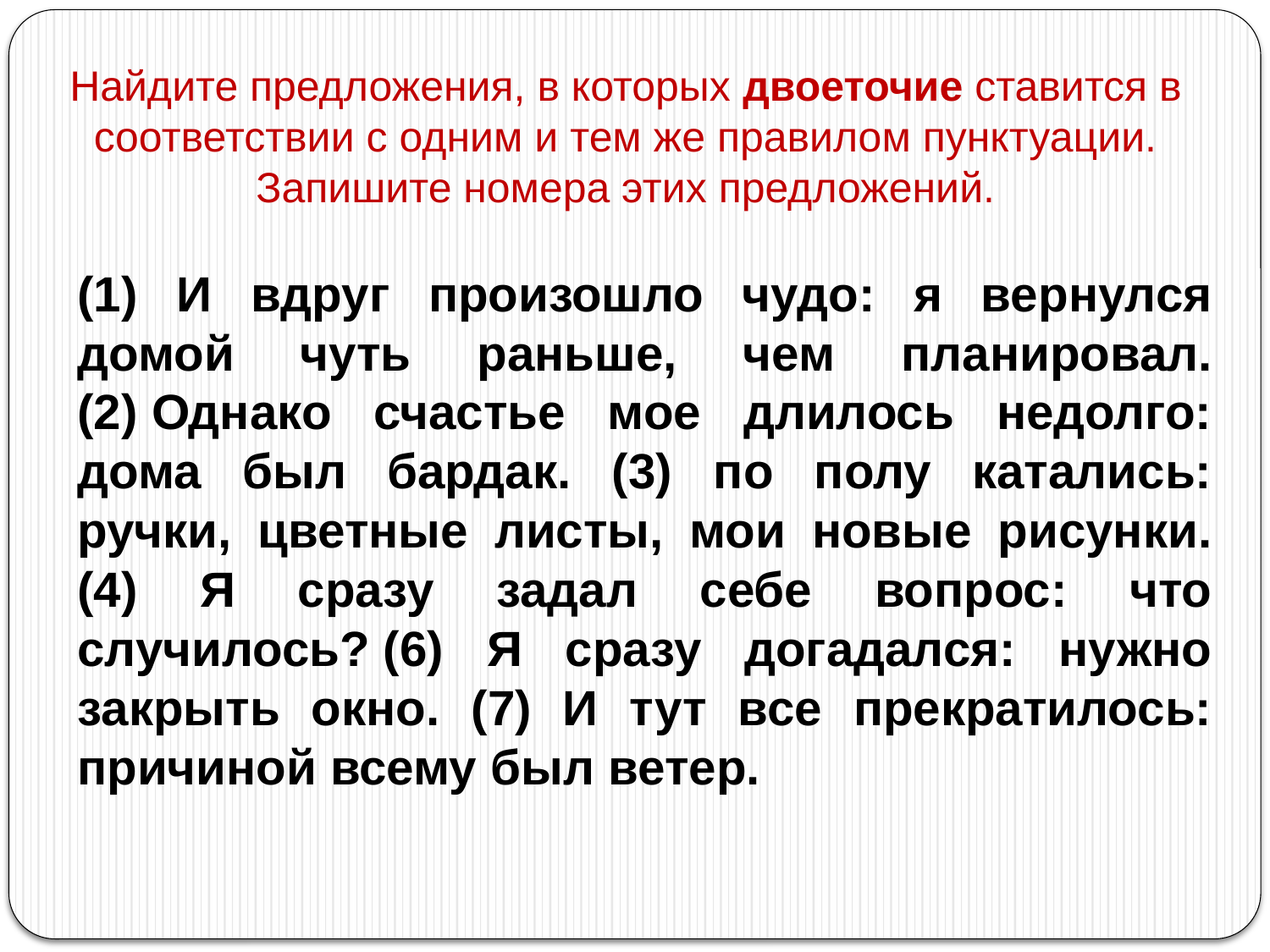

# Найдите предложения, в которых двоеточие ставится в соответствии с одним и тем же правилом пунктуации. Запишите номера этих предложений.
(1) И вдруг произошло чудо: я вернулся домой чуть раньше, чем планировал. (2) Однако счастье мое длилось недолго: дома был бардак. (3) по полу катались: ручки, цветные листы, мои новые рисунки. (4) Я сразу задал себе вопрос: что случилось? (6) Я сразу догадался: нужно закрыть окно. (7) И тут все прекратилось: причиной всему был ветер.